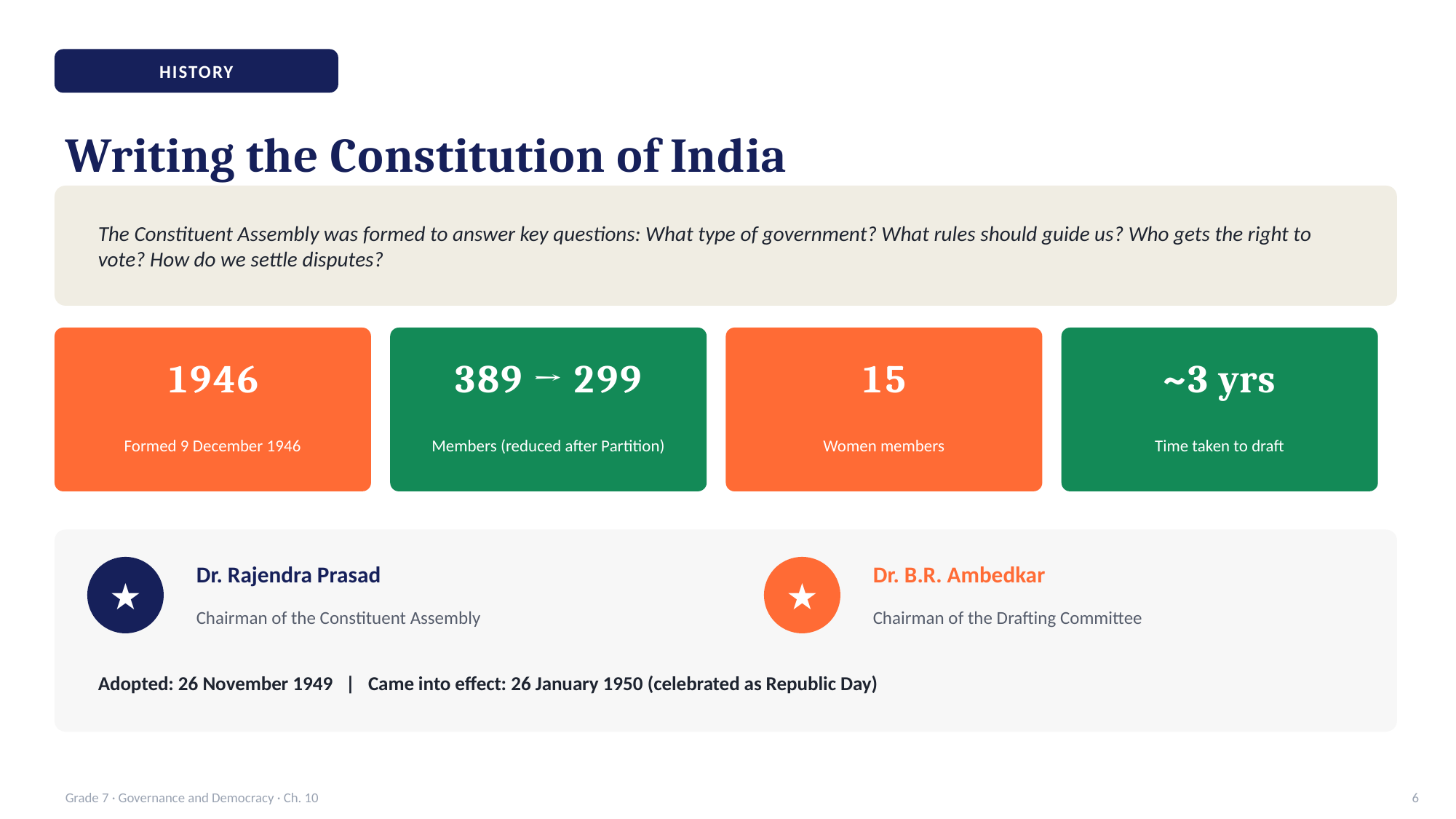

HISTORY
Writing the Constitution of India

The Constituent Assembly was formed to answer key questions: What type of government? What rules should guide us? Who gets the right to vote? How do we settle disputes?

1946
389 → 299
15
~3 yrs
Formed 9 December 1946
Members (reduced after Partition)
Women members
Time taken to draft

Dr. Rajendra Prasad
Dr. B.R. Ambedkar

★

★
Chairman of the Constituent Assembly
Chairman of the Drafting Committee
Adopted: 26 November 1949   |   Came into effect: 26 January 1950 (celebrated as Republic Day)
Grade 7 · Governance and Democracy · Ch. 10
6